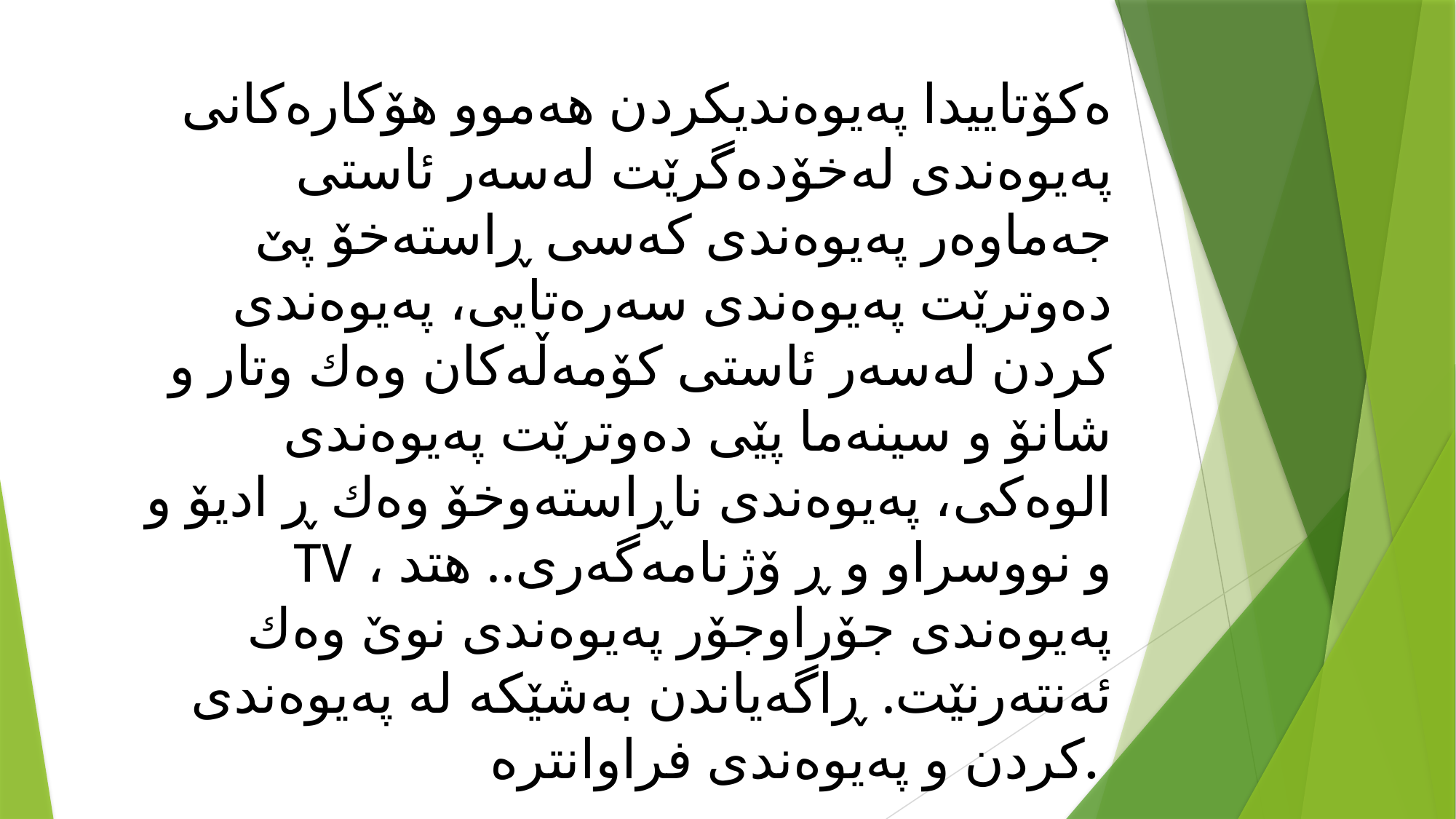

ەكۆتاییدا پەیوەندیكردن هەموو هۆكارەكانی پەیوەندی لەخۆدەگرێت لەسەر ئاستی جەماوەر پەیوەندی كەسی ڕاستەخۆ پێ دەوترێت پەیوەندی سەرەتایی، پەیوەندی كردن لەسەر ئاستی كۆمەڵەكان وەك وتار و شانۆ و سینەما پێی دەوترێت پەیوەندی الوەكی، پەیوەندی ناڕاستەوخۆ وەك ڕ ادیۆ و TV و نووسراو و ڕ ۆژنامەگەری.. هتد ، پەیوەندی جۆراوجۆر پەیوەندی نوێ وەك ئەنتەرنێت. ڕاگەیاندن بەشێكە لە پەیوەندی كردن و پەیوەندی فراوانترە.